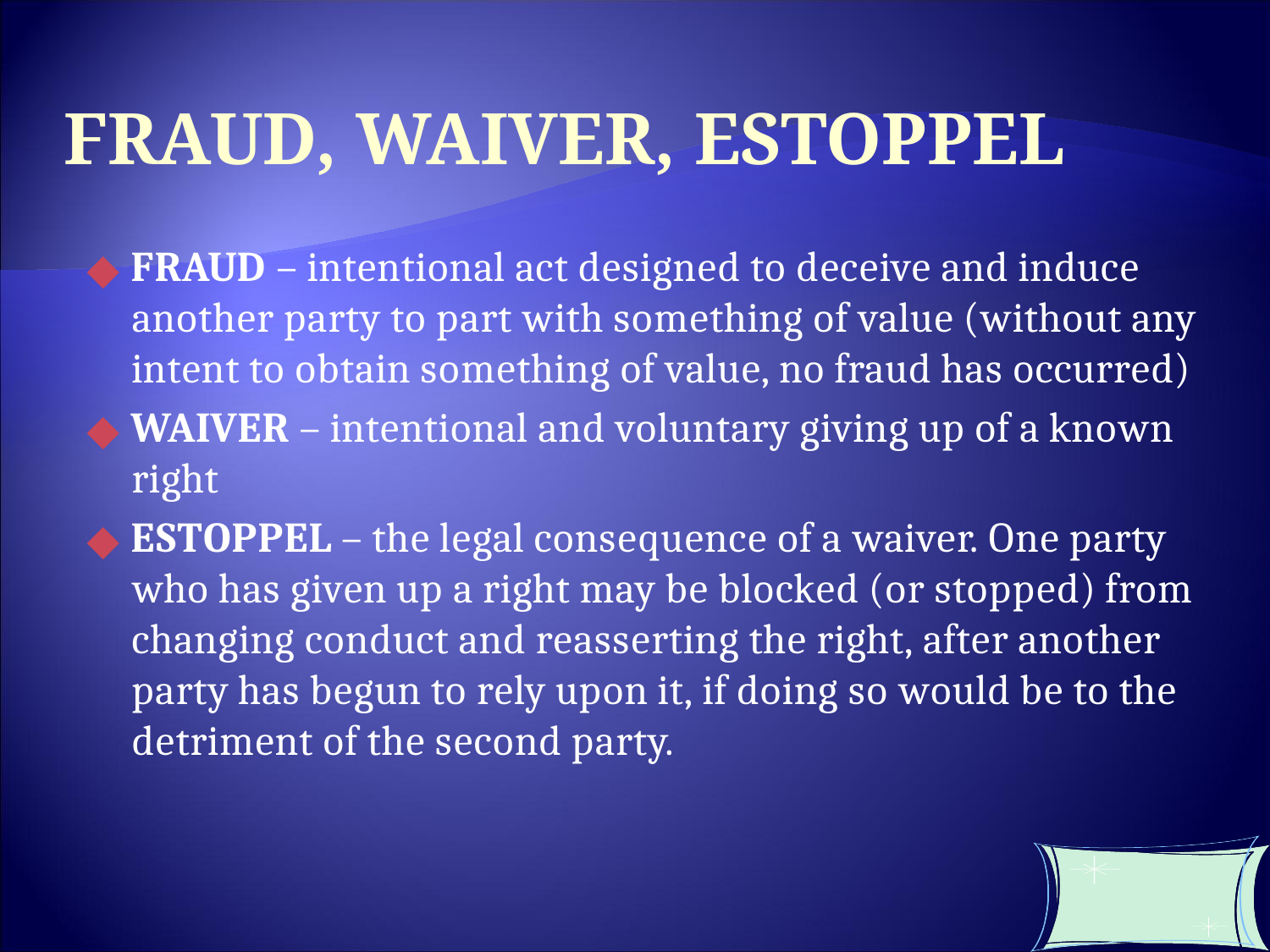

FRAUD, WAIVER, ESTOPPEL
FRAUD – intentional act designed to deceive and induce another party to part with something of value (without any intent to obtain something of value, no fraud has occurred)
WAIVER – intentional and voluntary giving up of a known right
ESTOPPEL – the legal consequence of a waiver. One party who has given up a right may be blocked (or stopped) from changing conduct and reasserting the right, after another party has begun to rely upon it, if doing so would be to the detriment of the second party.